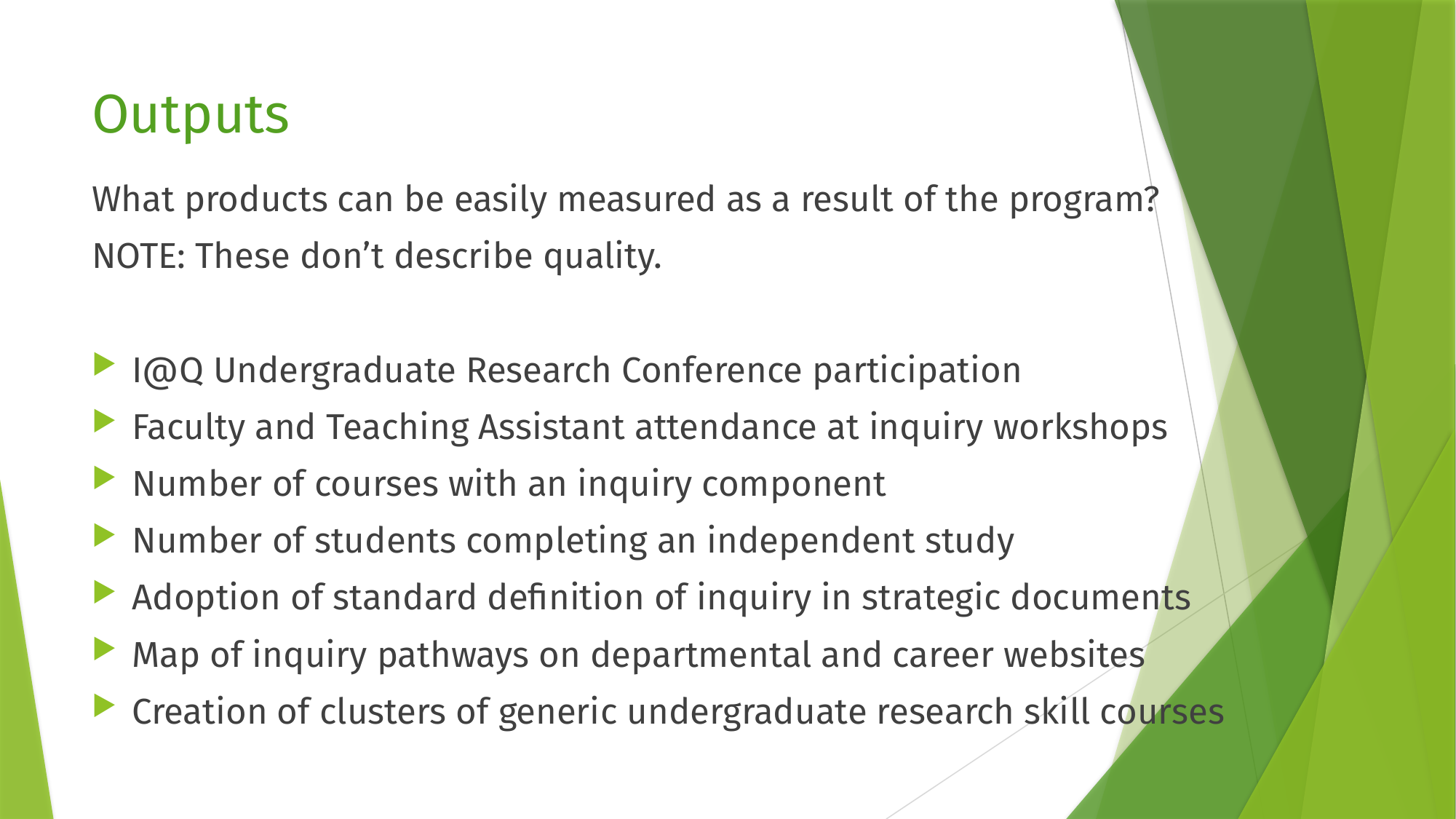

# Outputs
What products can be easily measured as a result of the program?
NOTE: These don’t describe quality.

I@Q Undergraduate Research Conference participation
Faculty and Teaching Assistant attendance at inquiry workshops
Number of courses with an inquiry component
Number of students completing an independent study
Adoption of standard definition of inquiry in strategic documents
Map of inquiry pathways on departmental and career websites
Creation of clusters of generic undergraduate research skill courses